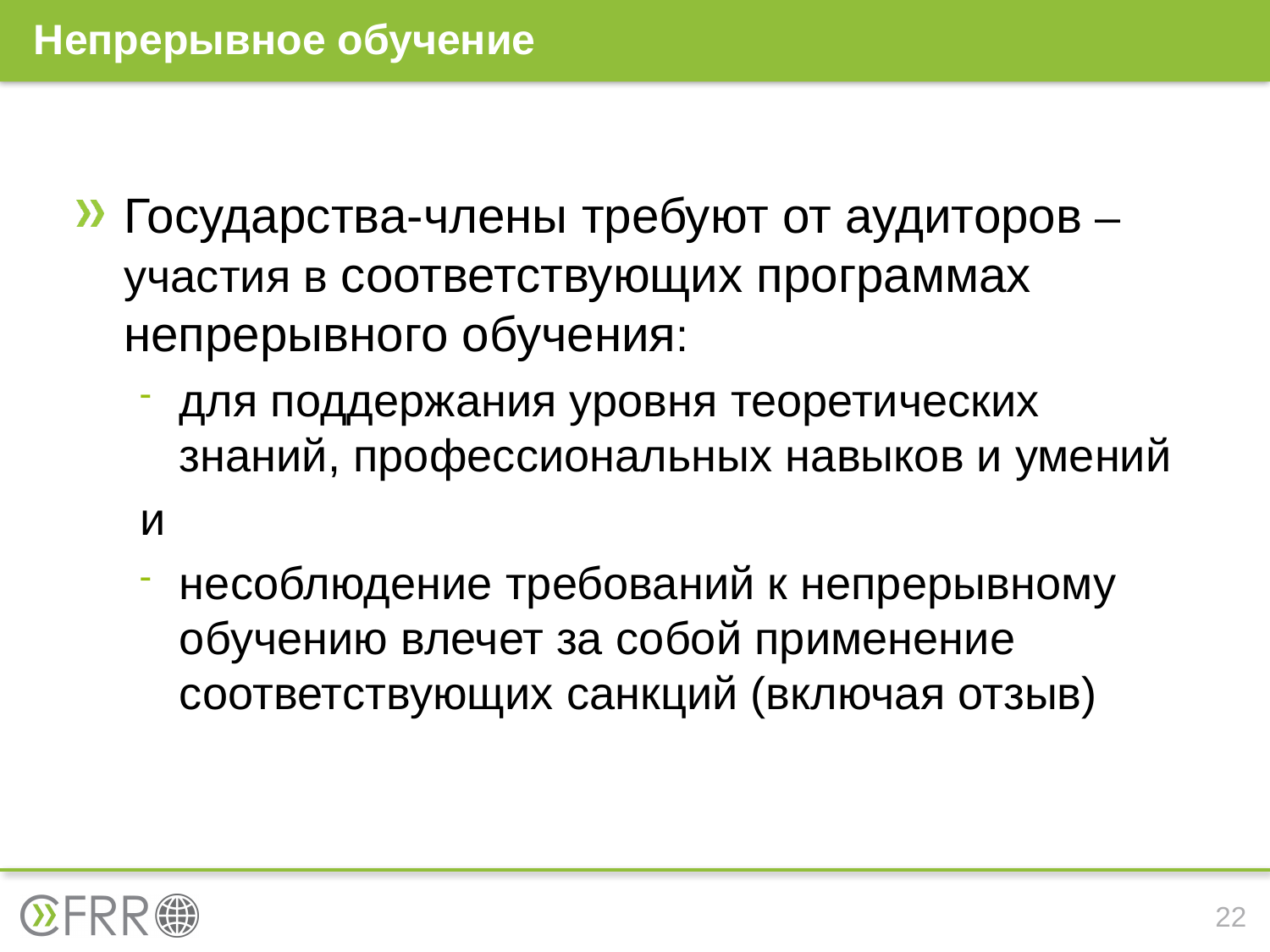

# Непрерывное обучение

Государства-члены требуют от аудиторов – участия в соответствующих программах непрерывного обучения:
для поддержания уровня теоретических знаний, профессиональных навыков и умений
и
несоблюдение требований к непрерывному обучению влечет за собой применение соответствующих санкций (включая отзыв)

22